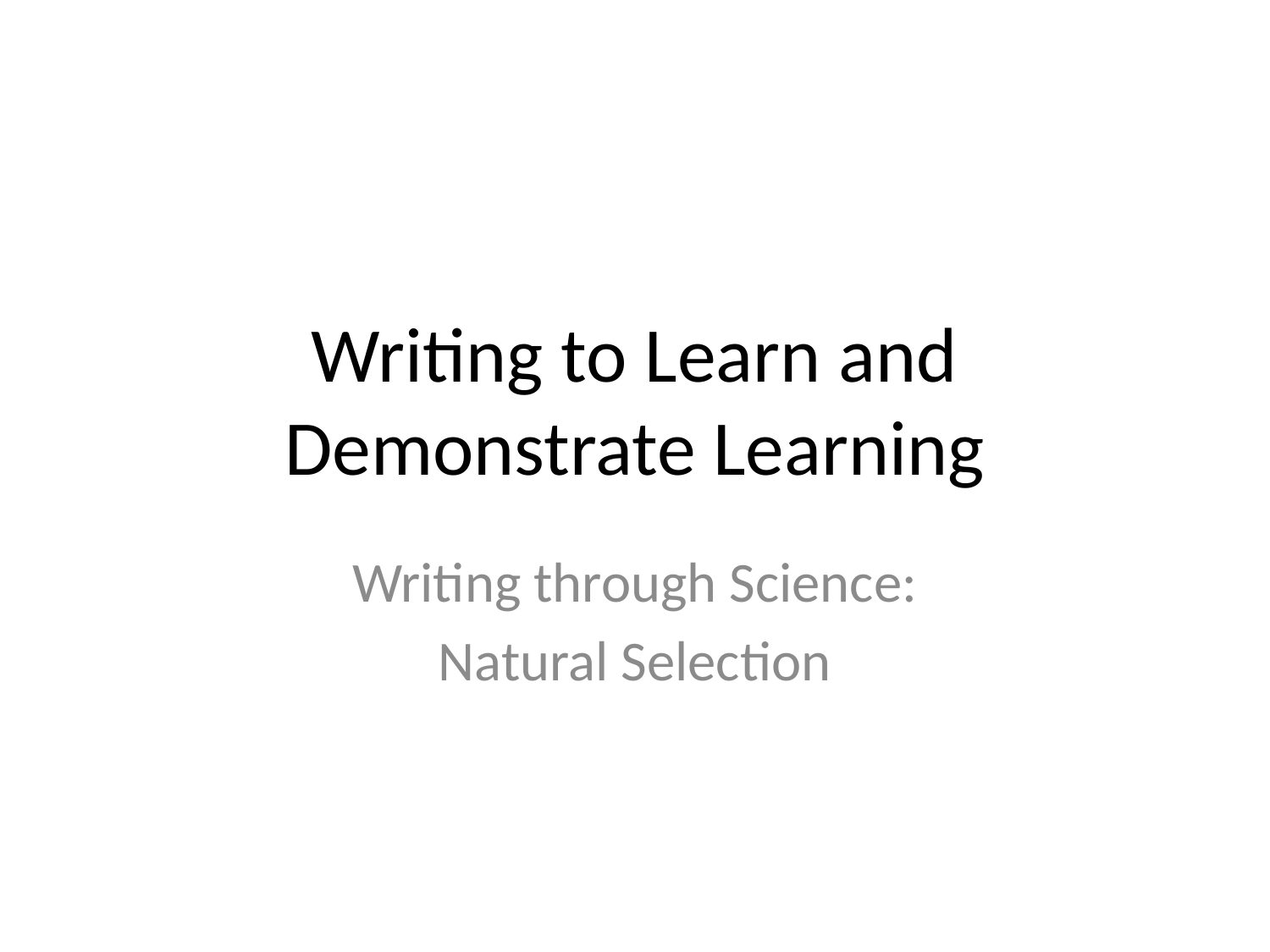

# Writing to Learn and Demonstrate Learning
Writing through Science:
Natural Selection